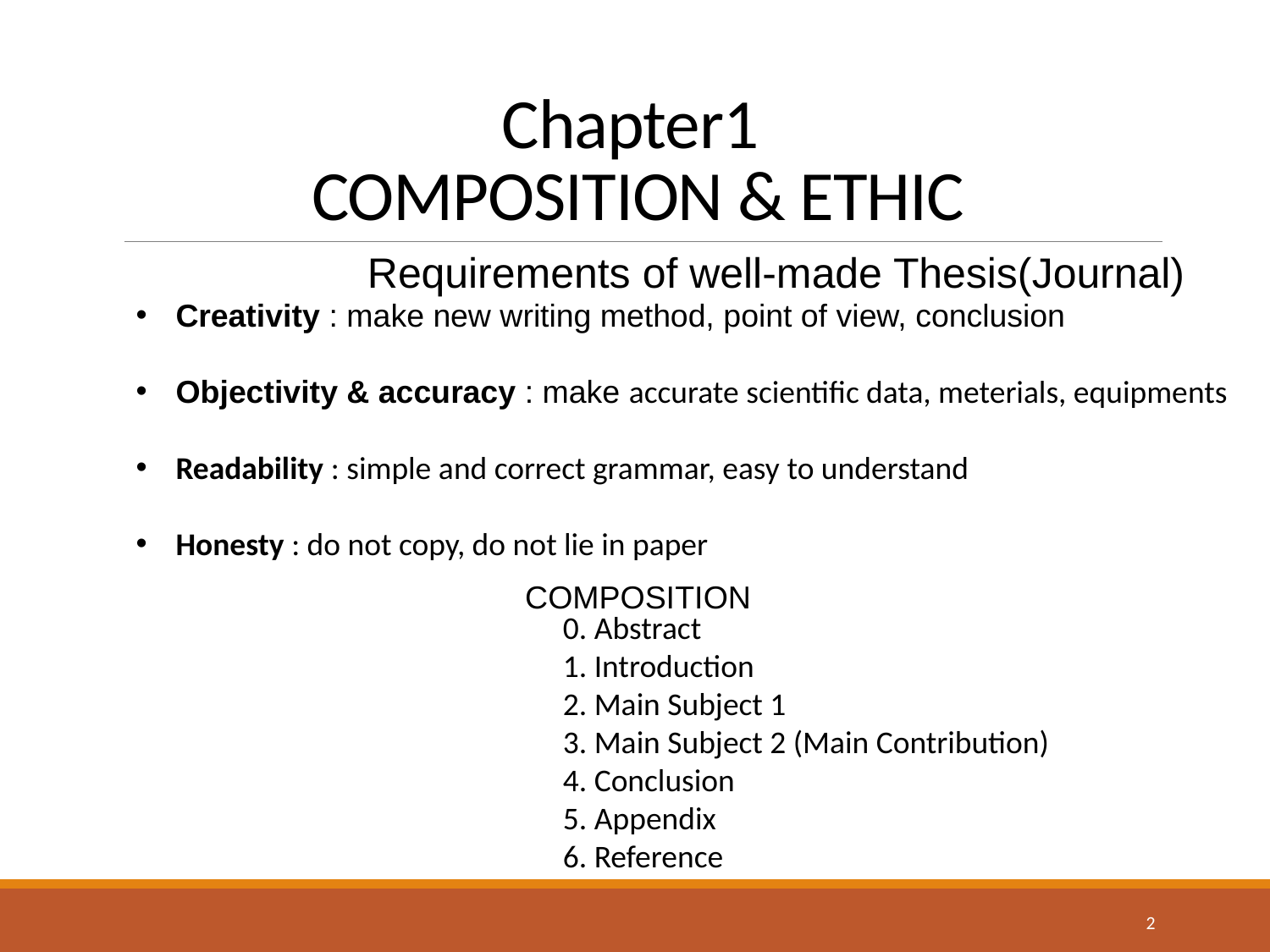

# Chapter1 COMPOSITION & ETHIC
Requirements of well-made Thesis(Journal)
Creativity : make new writing method, point of view, conclusion

Objectivity & accuracy : make accurate scientific data, meterials, equipments

Readability : simple and correct grammar, easy to understand

Honesty : do not copy, do not lie in paper
COMPOSITION
0. Abstract
1. Introduction
2. Main Subject 1
3. Main Subject 2 (Main Contribution)
4. Conclusion
5. Appendix
6. Reference
2